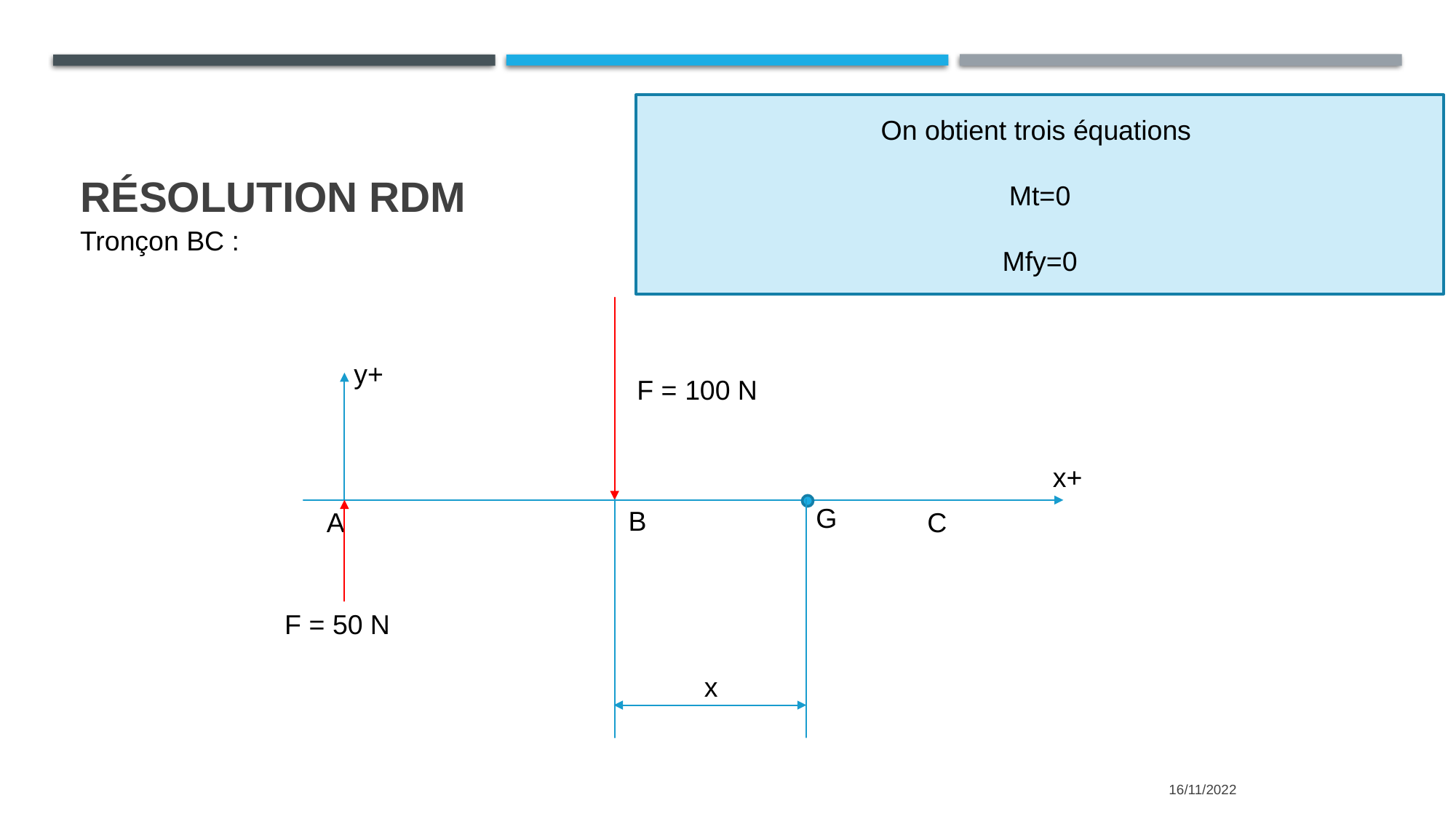

# Résolution RDM
On obtient trois équations

Mt=0

Mfy=0
Tronçon BC :
y+
F = 100 N
x+

G
B
A
C
F = 50 N
x
16/11/2022